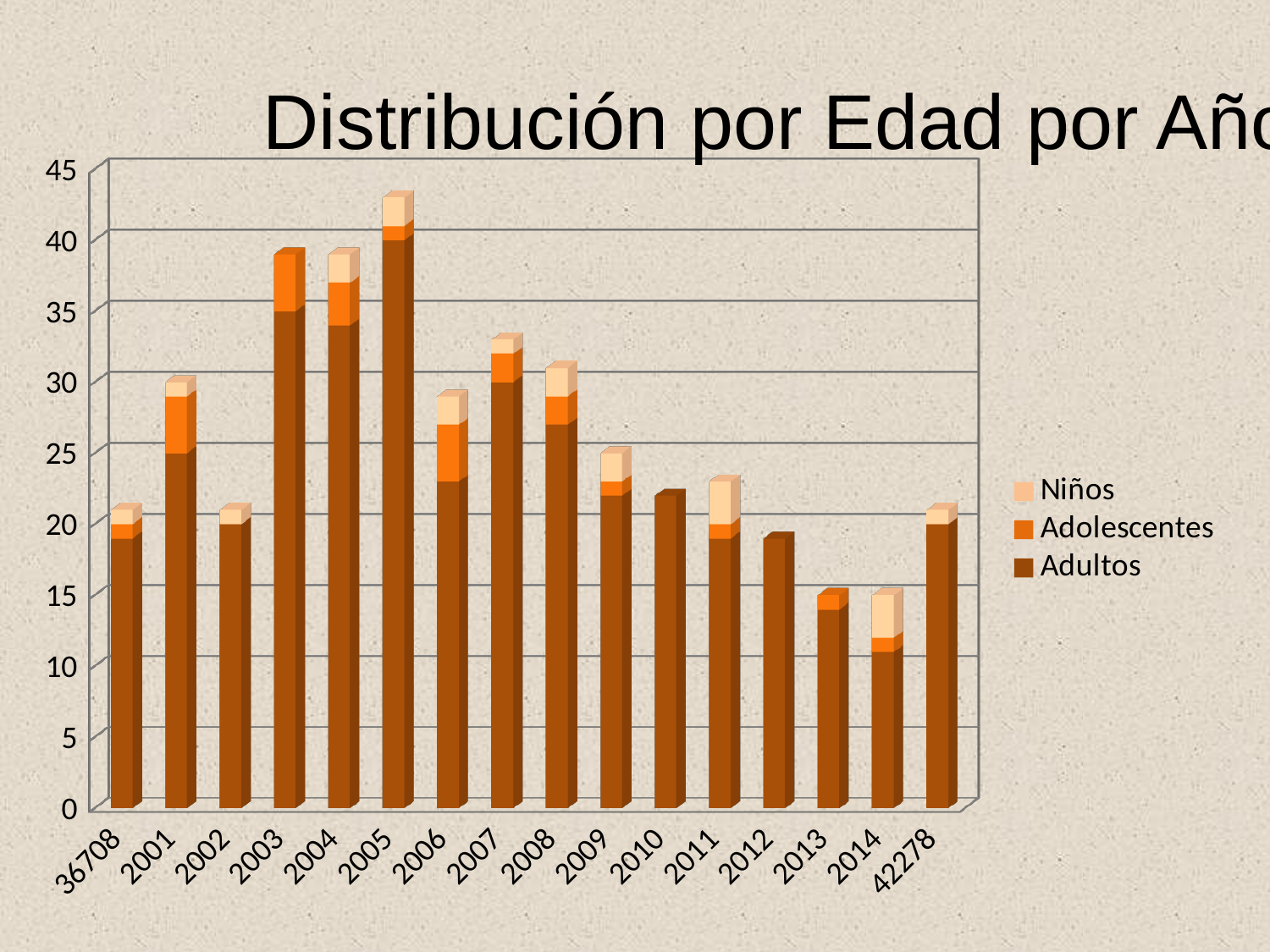

Distribución por Edad por Año

[unsupported chart]